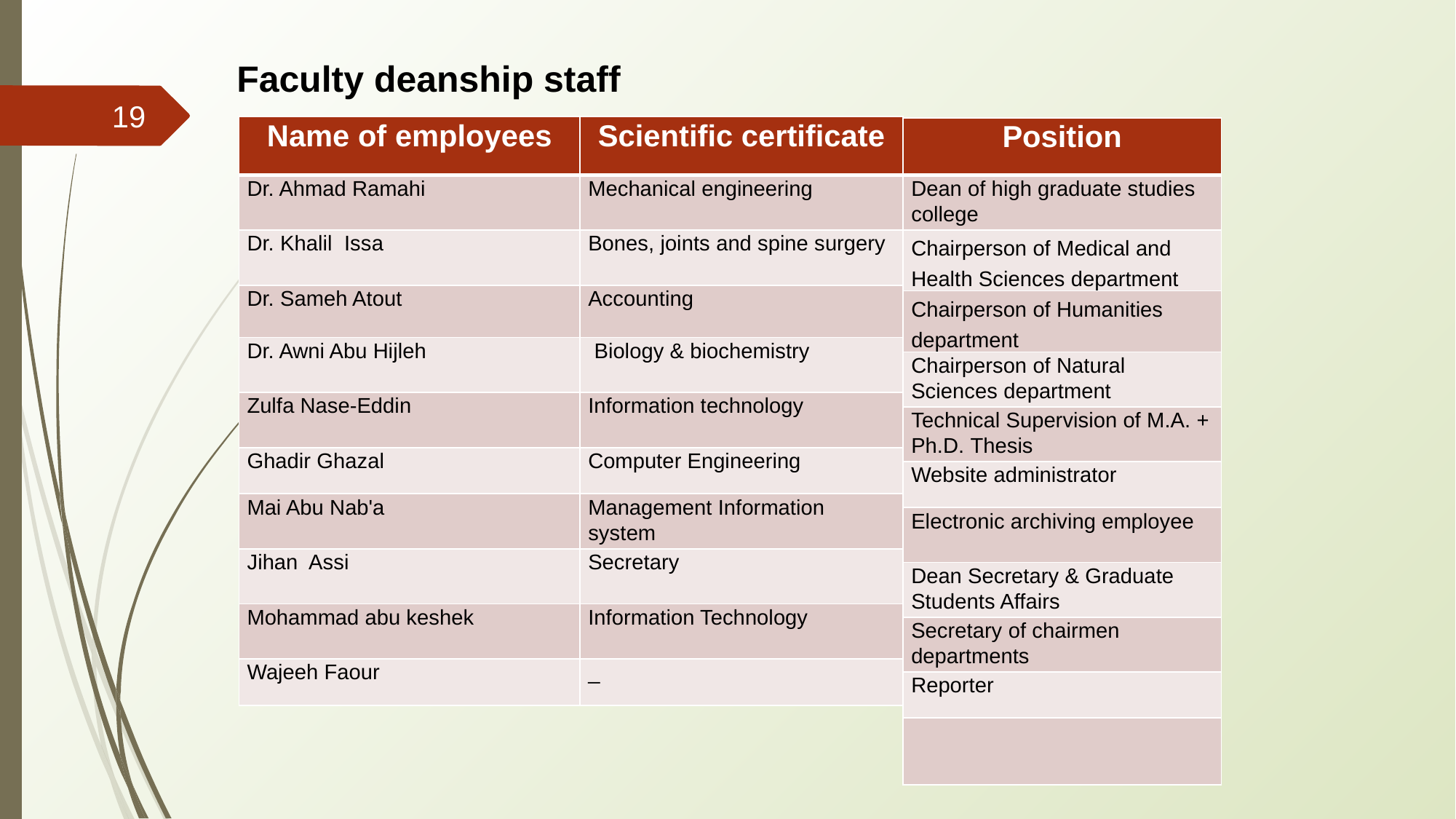

Faculty deanship staff
19
| Name of employees | Scientific certificate |
| --- | --- |
| Dr. Ahmad Ramahi | Mechanical engineering |
| Dr. Khalil Issa | Bones, joints and spine surgery |
| Dr. Sameh Atout | Accounting |
| Dr. Awni Abu Hijleh | Biology & biochemistry |
| Zulfa Nase-Eddin | Information technology |
| Ghadir Ghazal | Computer Engineering |
| Mai Abu Nab'a | Management Information system |
| Jihan Assi | Secretary |
| Mohammad abu keshek | Information Technology |
| Wajeeh Faour | \_ |
| Position |
| --- |
| Dean of high graduate studies college |
| Chairperson of Medical and Health Sciences department |
| Chairperson of Humanities department |
| Chairperson of Natural Sciences department |
| Technical Supervision of M.A. + Ph.D. Thesis |
| Website administrator |
| Electronic archiving employee |
| Dean Secretary & Graduate Students Affairs |
| Secretary of chairmen departments |
| Reporter |
|  |